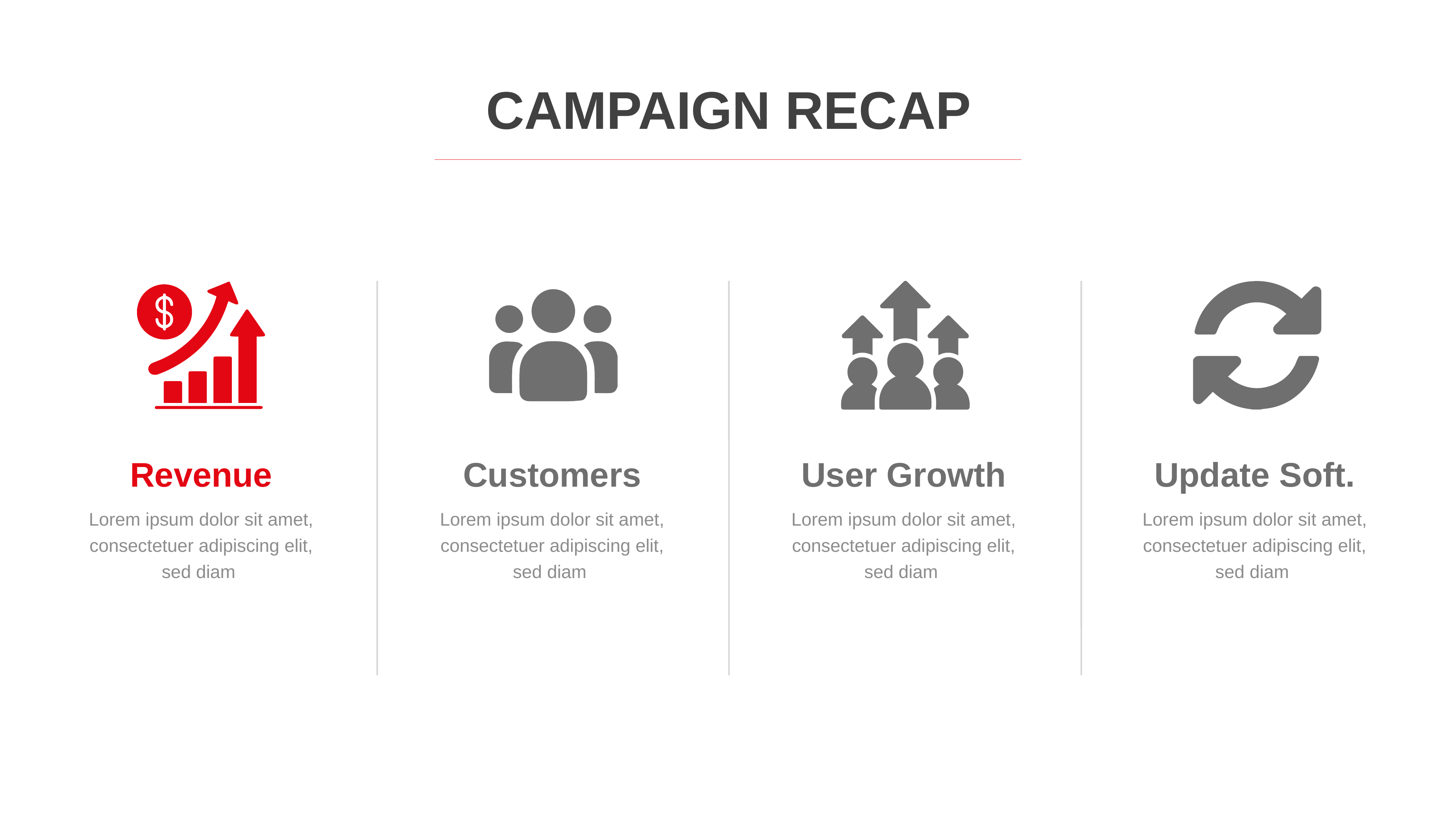

CAMPAIGN RECAP

Revenue
Customers
User Growth
Update Soft.
Lorem ipsum dolor sit amet, consectetuer adipiscing elit, sed diam
Lorem ipsum dolor sit amet, consectetuer adipiscing elit, sed diam
Lorem ipsum dolor sit amet, consectetuer adipiscing elit, sed diam
Lorem ipsum dolor sit amet, consectetuer adipiscing elit, sed diam